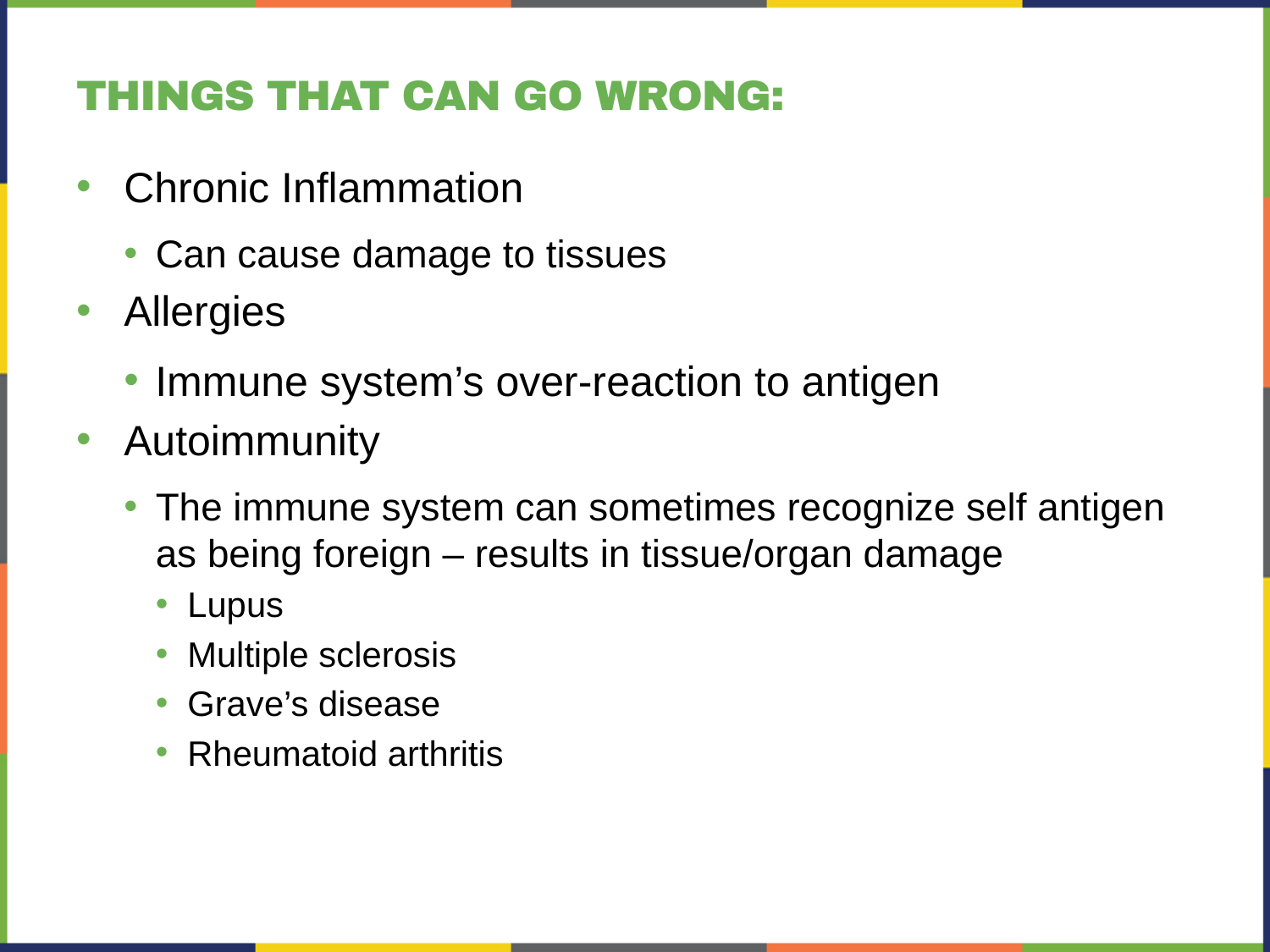

# Things that can go wrong:
Chronic Inflammation
Can cause damage to tissues
Allergies
Immune system’s over-reaction to antigen
Autoimmunity
The immune system can sometimes recognize self antigen as being foreign – results in tissue/organ damage
Lupus
Multiple sclerosis
Grave’s disease
Rheumatoid arthritis